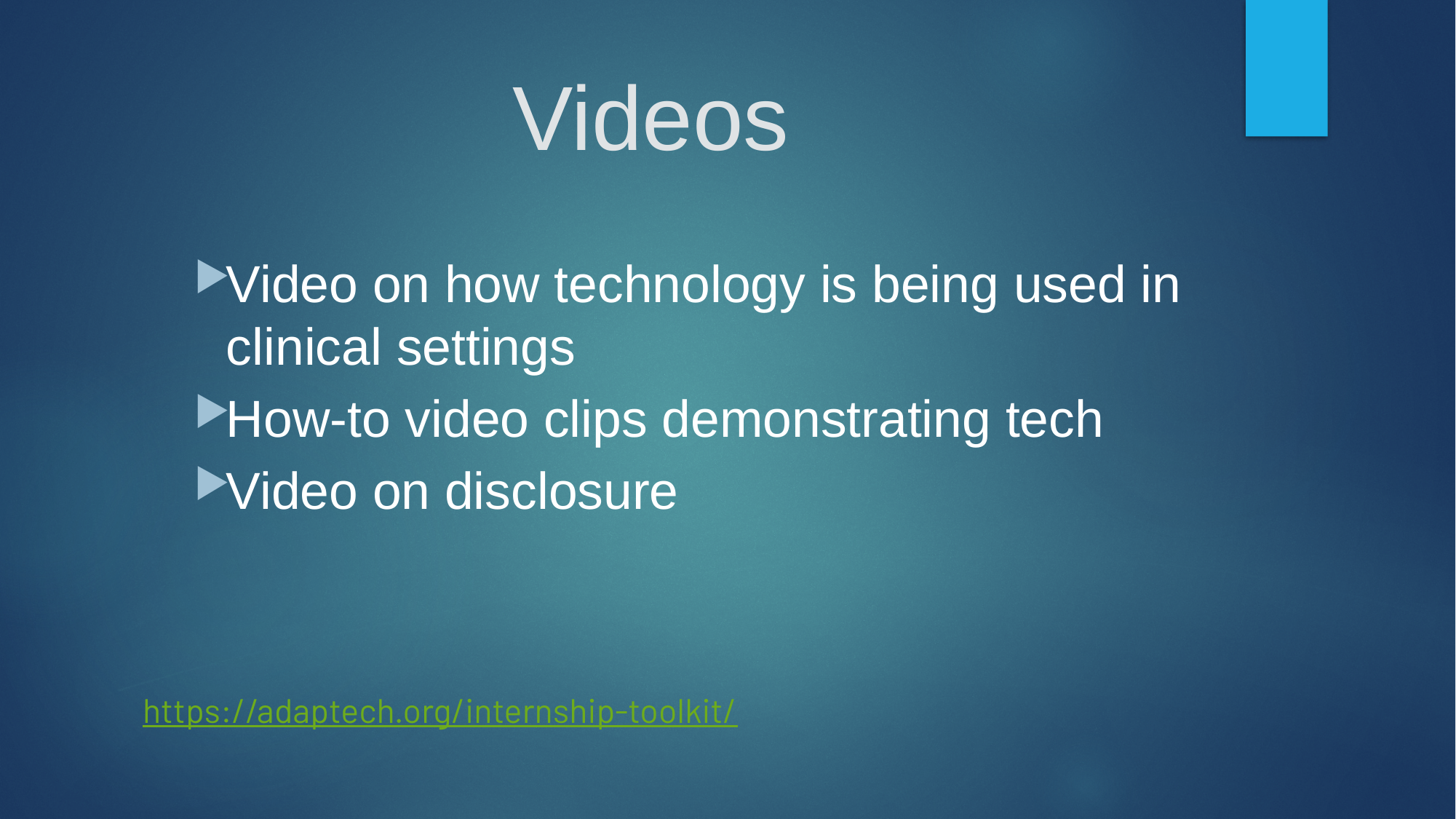

# Videos
Video on how technology is being used in clinical settings
How-to video clips demonstrating tech
Video on disclosure

https://adaptech.org/internship-toolkit/